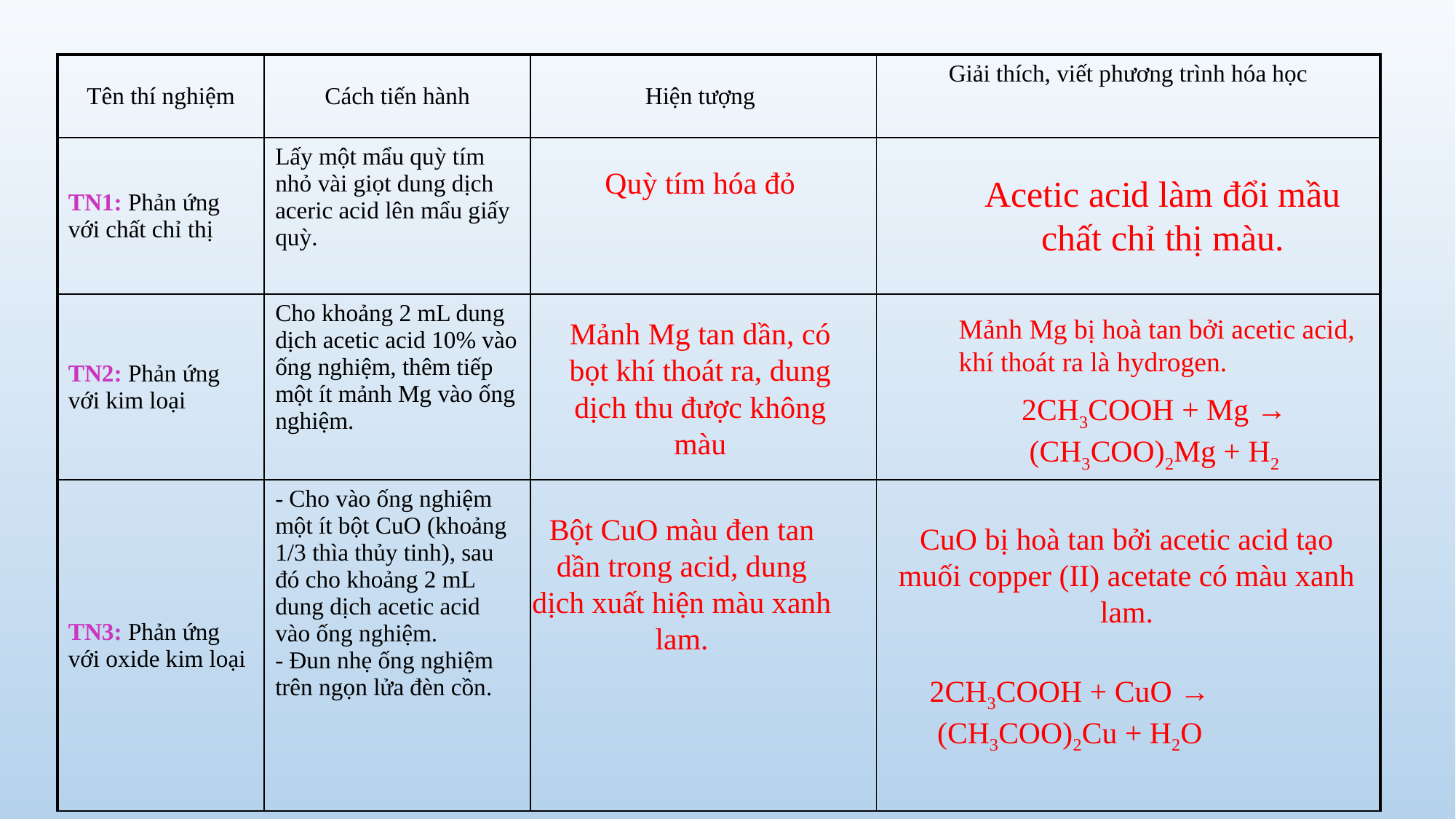

| Tên thí nghiệm | Cách tiến hành | Hiện tượng | Giải thích, viết phương trình hóa học |
| --- | --- | --- | --- |
| TN1: Phản ứng với chất chỉ thị | Lấy một mẩu quỳ tím nhỏ vài giọt dung dịch aceric acid lên mẩu giấy quỳ. |  |  |
| TN2: Phản ứng với kim loại | Cho khoảng 2 mL dung dịch acetic acid 10% vào ống nghiệm, thêm tiếp một ít mảnh Mg vào ống nghiệm. |  |  |
| TN3: Phản ứng với oxide kim loại | - Cho vào ống nghiệm một ít bột CuO (khoảng 1/3 thìa thủy tinh), sau đó cho khoảng 2 mL dung dịch acetic acid vào ống nghiệm. - Đun nhẹ ống nghiệm trên ngọn lửa đèn cồn. |  |  |
Quỳ tím hóa đỏ
Acetic acid làm đổi mầu chất chỉ thị màu.
Mảnh Mg bị hoà tan bởi acetic acid, khí thoát ra là hydrogen.
Mảnh Mg tan dần, có bọt khí thoát ra, dung dịch thu được không màu
2CH3COOH + Mg → (CH3COO)2Mg + H2
Bột CuO màu đen tan dần trong acid, dung dịch xuất hiện màu xanh lam.
CuO bị hoà tan bởi acetic acid tạo muối copper (II) acetate có màu xanh lam.
2CH3COOH + CuO → (CH3COO)2Cu + H2O